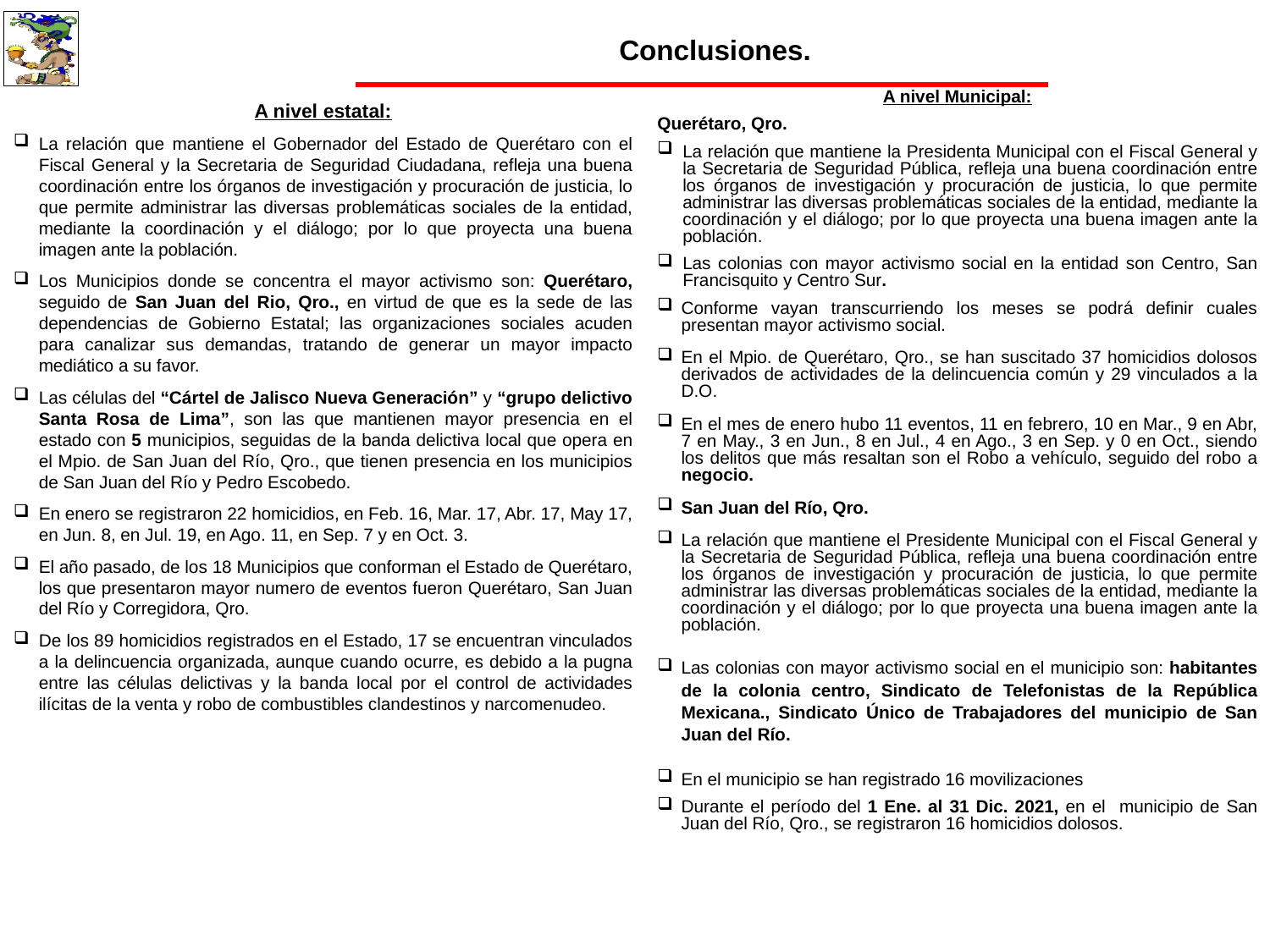

Conclusiones.
A nivel Municipal:
Querétaro, Qro.
La relación que mantiene la Presidenta Municipal con el Fiscal General y la Secretaria de Seguridad Pública, refleja una buena coordinación entre los órganos de investigación y procuración de justicia, lo que permite administrar las diversas problemáticas sociales de la entidad, mediante la coordinación y el diálogo; por lo que proyecta una buena imagen ante la población.
Las colonias con mayor activismo social en la entidad son Centro, San Francisquito y Centro Sur.
Conforme vayan transcurriendo los meses se podrá definir cuales presentan mayor activismo social.
En el Mpio. de Querétaro, Qro., se han suscitado 37 homicidios dolosos derivados de actividades de la delincuencia común y 29 vinculados a la D.O.
En el mes de enero hubo 11 eventos, 11 en febrero, 10 en Mar., 9 en Abr, 7 en May., 3 en Jun., 8 en Jul., 4 en Ago., 3 en Sep. y 0 en Oct., siendo los delitos que más resaltan son el Robo a vehículo, seguido del robo a negocio.
San Juan del Río, Qro.
La relación que mantiene el Presidente Municipal con el Fiscal General y la Secretaria de Seguridad Pública, refleja una buena coordinación entre los órganos de investigación y procuración de justicia, lo que permite administrar las diversas problemáticas sociales de la entidad, mediante la coordinación y el diálogo; por lo que proyecta una buena imagen ante la población.
Las colonias con mayor activismo social en el municipio son: habitantes de la colonia centro, Sindicato de Telefonistas de la República Mexicana., Sindicato Único de Trabajadores del municipio de San Juan del Río.

En el municipio se han registrado 16 movilizaciones
Durante el período del 1 Ene. al 31 Dic. 2021, en el  municipio de San Juan del Río, Qro., se registraron 16 homicidios dolosos.
A nivel estatal:
La relación que mantiene el Gobernador del Estado de Querétaro con el Fiscal General y la Secretaria de Seguridad Ciudadana, refleja una buena coordinación entre los órganos de investigación y procuración de justicia, lo que permite administrar las diversas problemáticas sociales de la entidad, mediante la coordinación y el diálogo; por lo que proyecta una buena imagen ante la población.
Los Municipios donde se concentra el mayor activismo son: Querétaro, seguido de San Juan del Rio, Qro., en virtud de que es la sede de las dependencias de Gobierno Estatal; las organizaciones sociales acuden para canalizar sus demandas, tratando de generar un mayor impacto mediático a su favor.
Las células del “Cártel de Jalisco Nueva Generación” y “grupo delictivo Santa Rosa de Lima”, son las que mantienen mayor presencia en el estado con 5 municipios, seguidas de la banda delictiva local que opera en el Mpio. de San Juan del Río, Qro., que tienen presencia en los municipios de San Juan del Río y Pedro Escobedo.
En enero se registraron 22 homicidios, en Feb. 16, Mar. 17, Abr. 17, May 17, en Jun. 8, en Jul. 19, en Ago. 11, en Sep. 7 y en Oct. 3.
El año pasado, de los 18 Municipios que conforman el Estado de Querétaro, los que presentaron mayor numero de eventos fueron Querétaro, San Juan del Río y Corregidora, Qro.
De los 89 homicidios registrados en el Estado, 17 se encuentran vinculados a la delincuencia organizada, aunque cuando ocurre, es debido a la pugna entre las células delictivas y la banda local por el control de actividades ilícitas de la venta y robo de combustibles clandestinos y narcomenudeo.